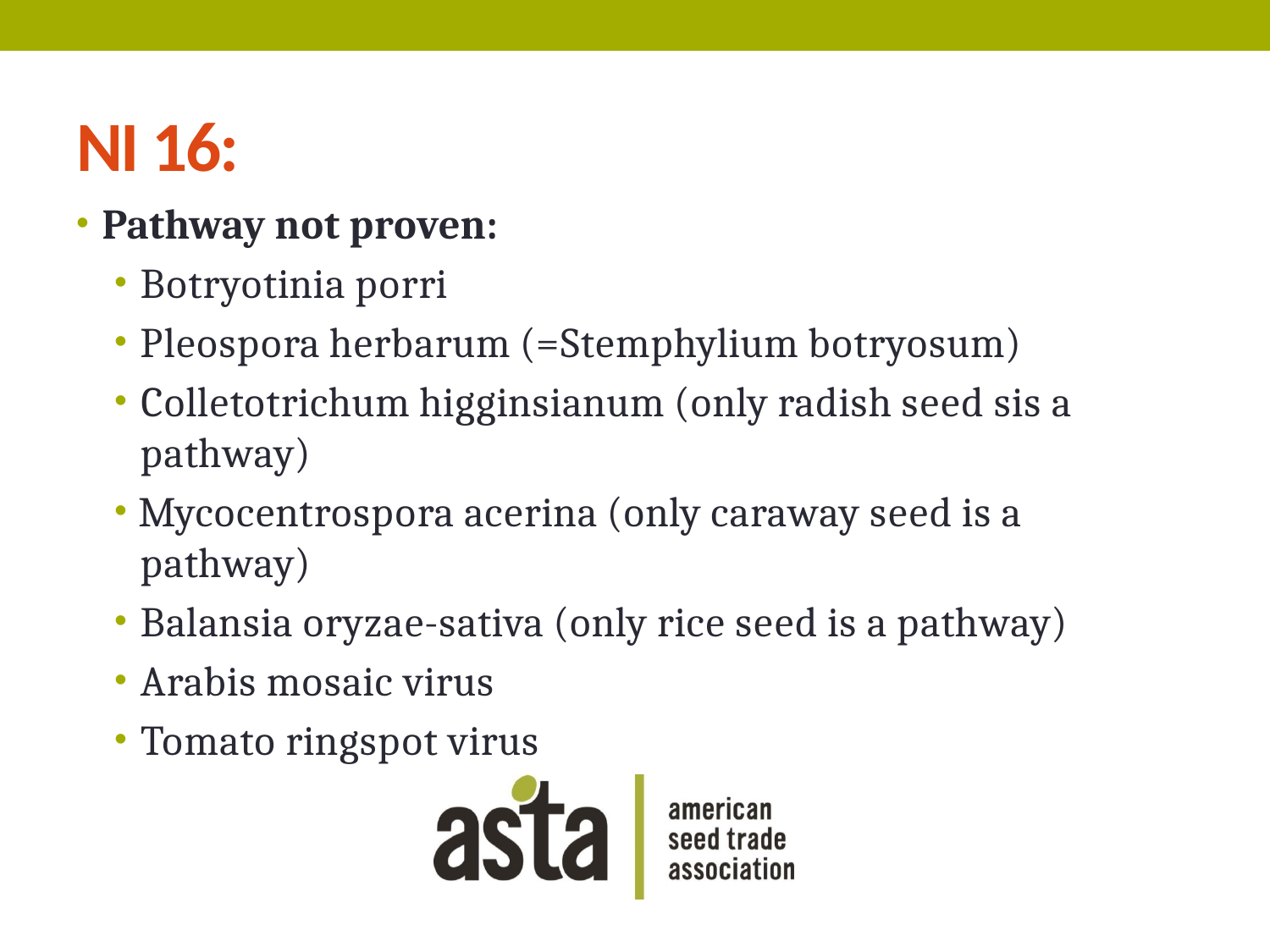

# NI 16:
Pathway not proven:
Botryotinia porri
Pleospora herbarum (=Stemphylium botryosum)
Colletotrichum higginsianum (only radish seed sis a pathway)
Mycocentrospora acerina (only caraway seed is a pathway)
Balansia oryzae-sativa (only rice seed is a pathway)
Arabis mosaic virus
Tomato ringspot virus